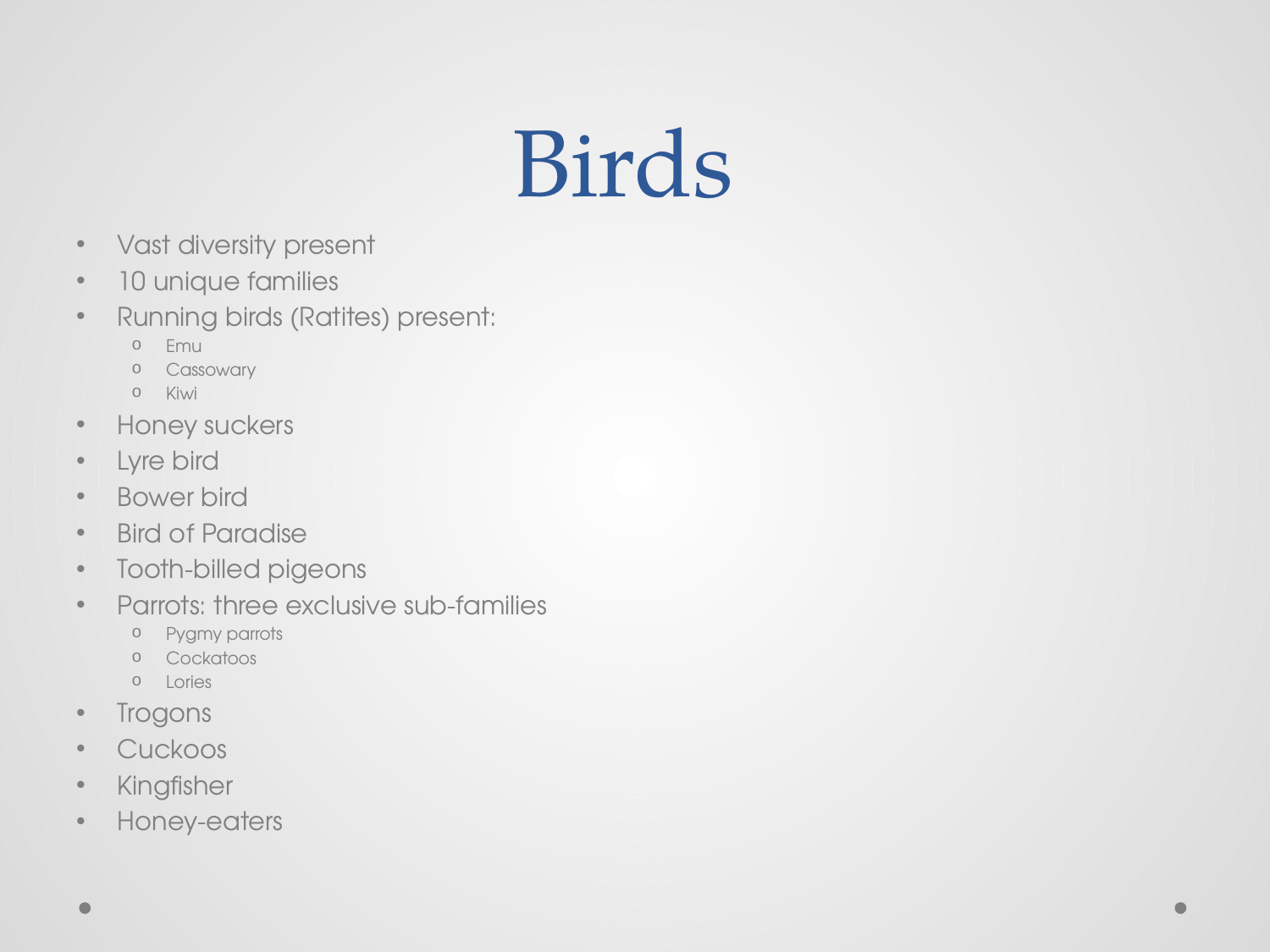

# Birds
Vast diversity present
10 unique families
Running birds (Ratites) present:
Emu
Cassowary
Kiwi
Honey suckers
Lyre bird
Bower bird
Bird of Paradise
Tooth-billed pigeons
Parrots: three exclusive sub-families
Pygmy parrots
Cockatoos
Lories
Trogons
Cuckoos
Kingfisher
Honey-eaters